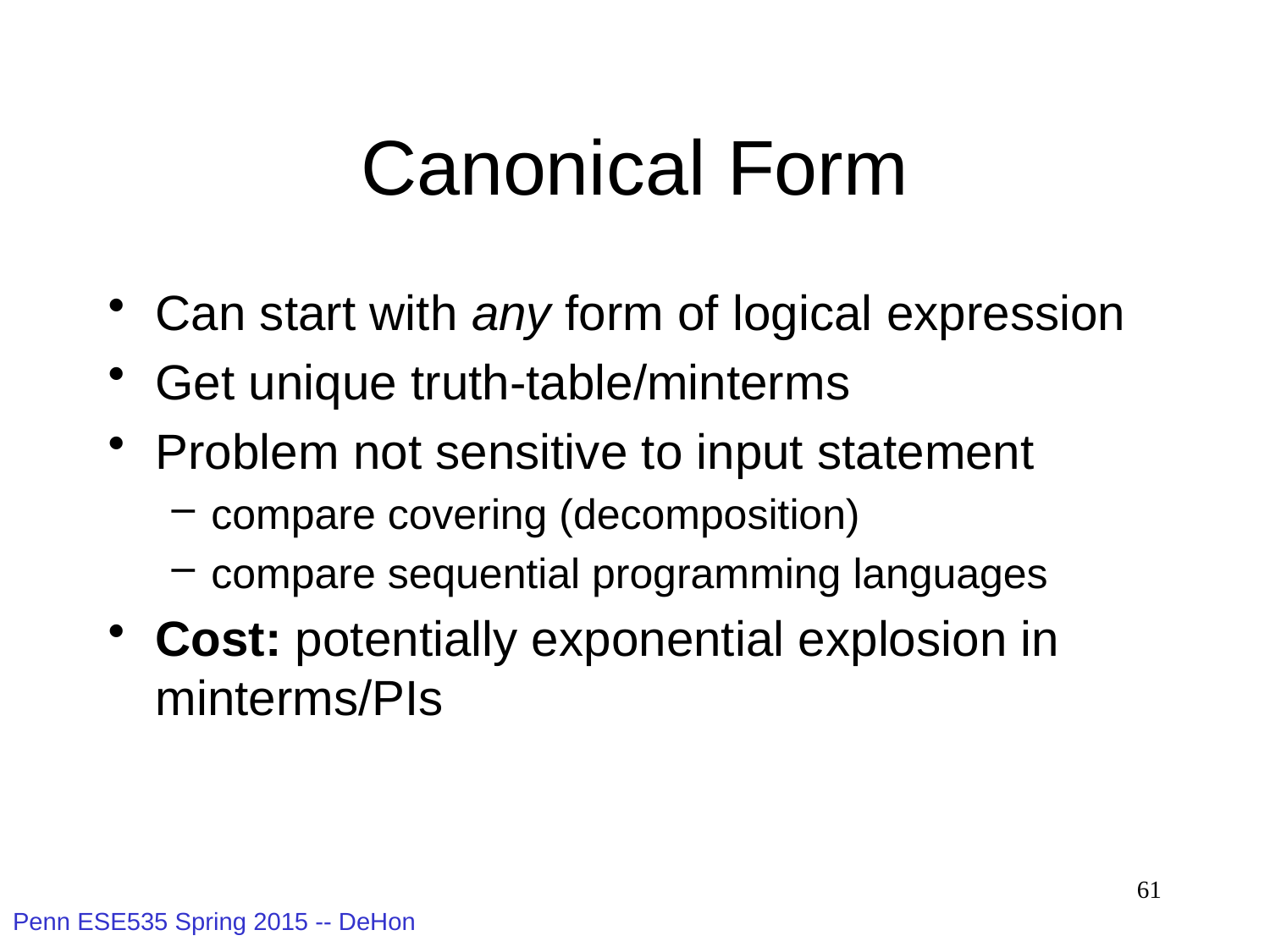

# Canonical Form
Can start with any form of logical expression
Get unique truth-table/minterms
Problem not sensitive to input statement
compare covering (decomposition)
compare sequential programming languages
Cost: potentially exponential explosion in minterms/PIs
61
Penn ESE535 Spring 2015 -- DeHon